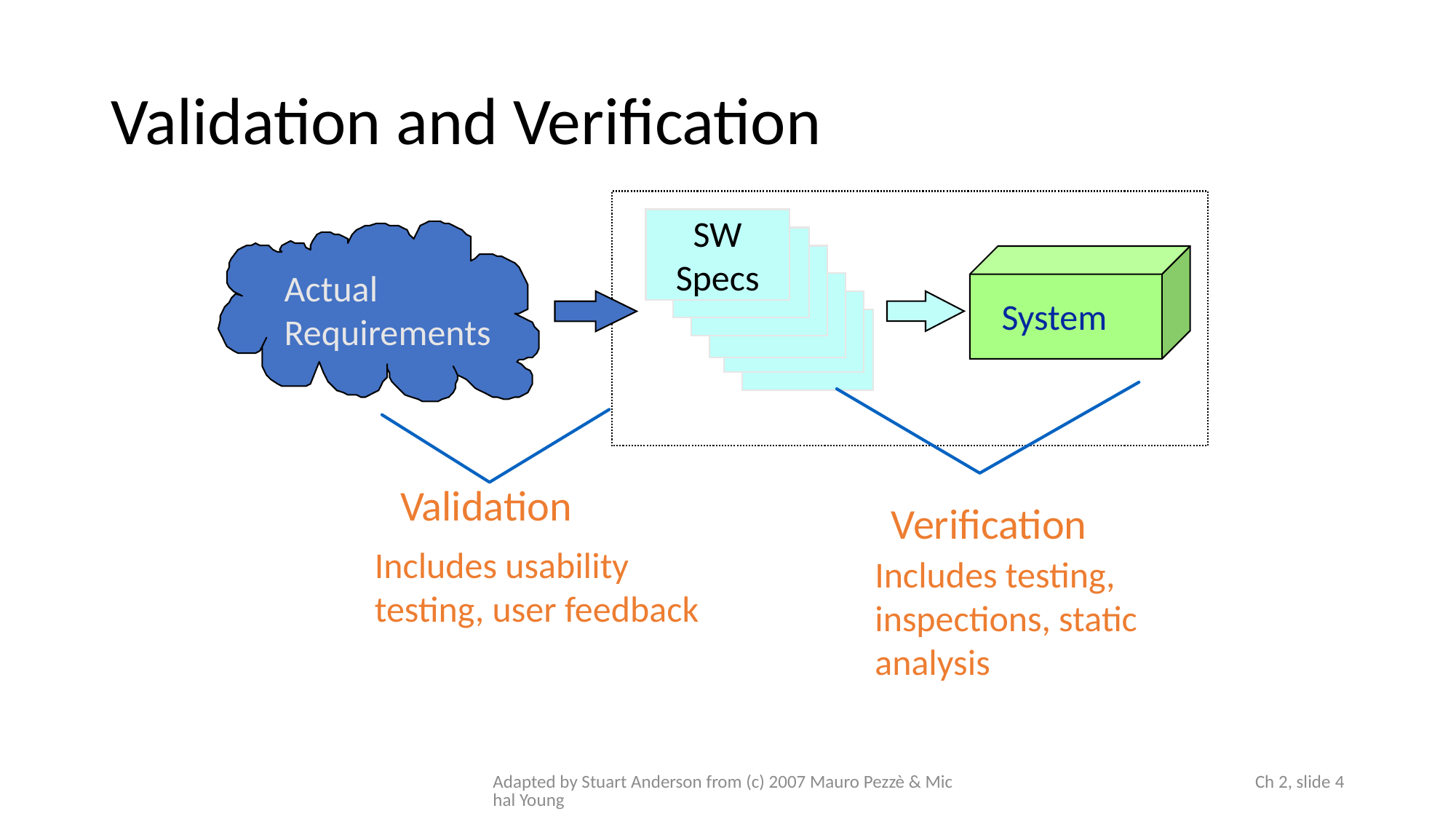

# Validation and Verification

SW
Specs

Actual
Requirements

System

Validation
Verification
Includes usability testing, user feedback
Includes testing, inspections, static analysis
Adapted by Stuart Anderson from (c) 2007 Mauro Pezzè & Michal Young
 Ch 2, slide 4